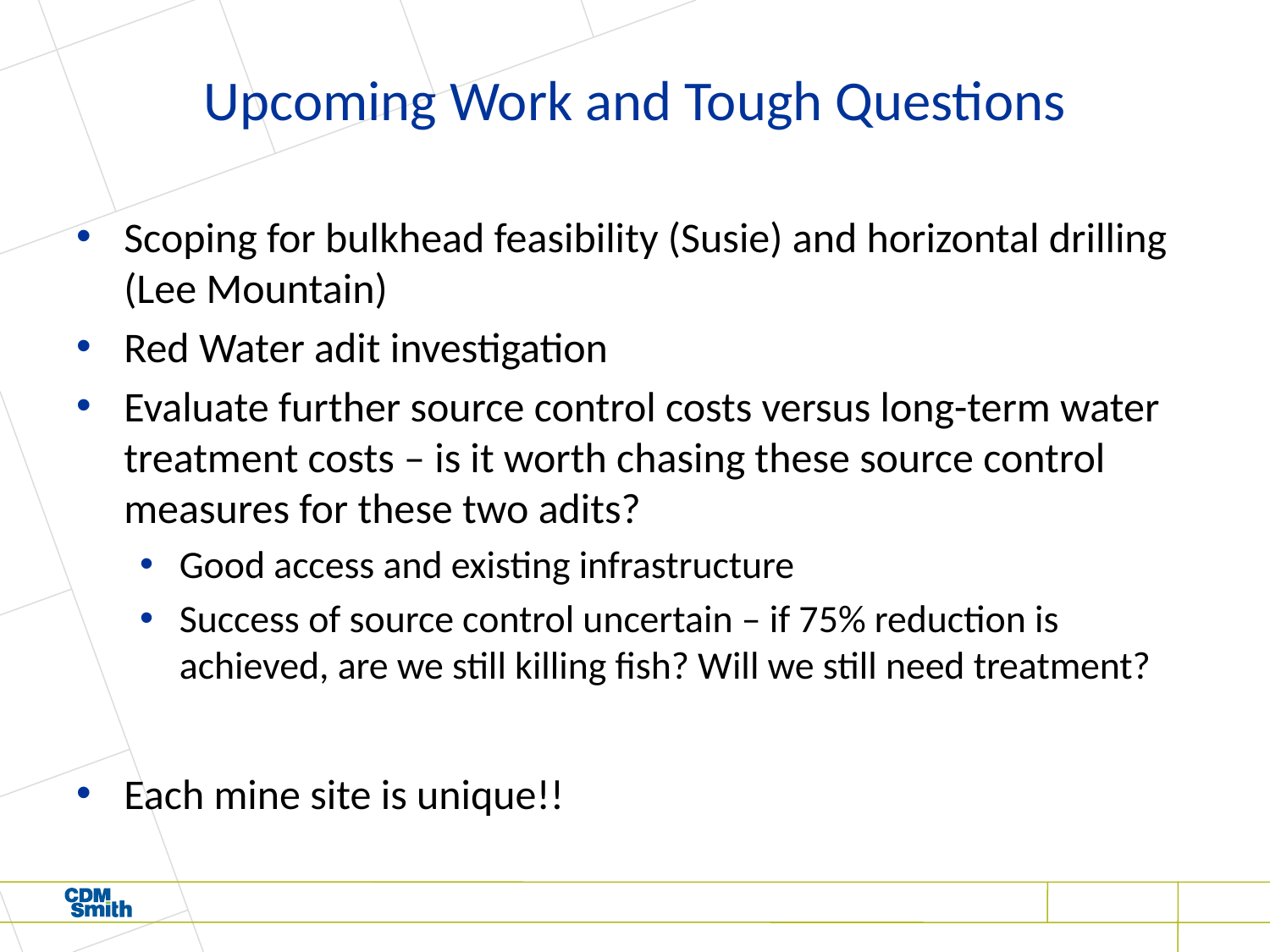

# Upcoming Work and Tough Questions
Scoping for bulkhead feasibility (Susie) and horizontal drilling (Lee Mountain)
Red Water adit investigation
Evaluate further source control costs versus long-term water treatment costs – is it worth chasing these source control measures for these two adits?
Good access and existing infrastructure
Success of source control uncertain – if 75% reduction is achieved, are we still killing fish? Will we still need treatment?

Each mine site is unique!!